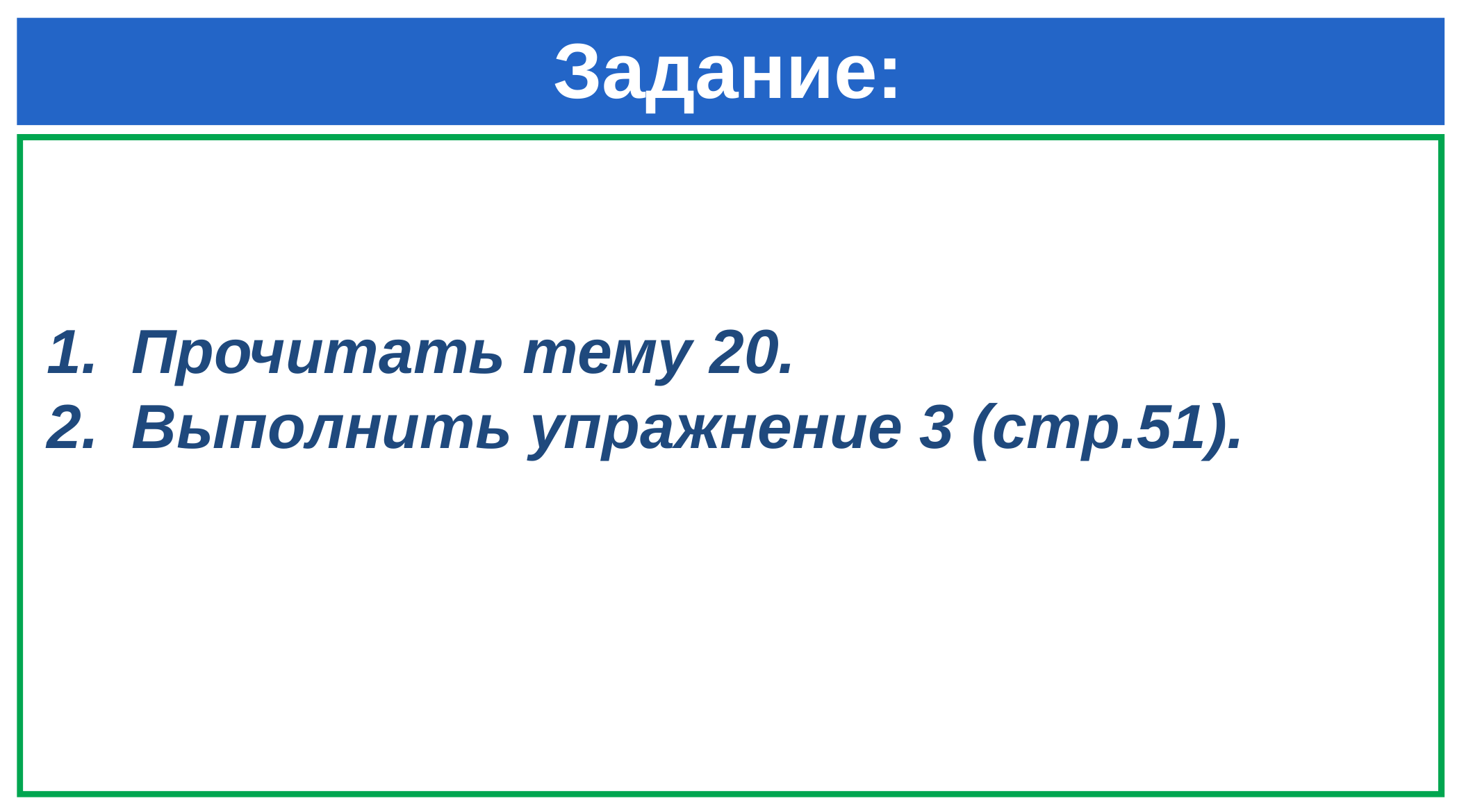

# Задание:
Прочитать тему 20.
Выполнить упражнение 3 (стр.51).